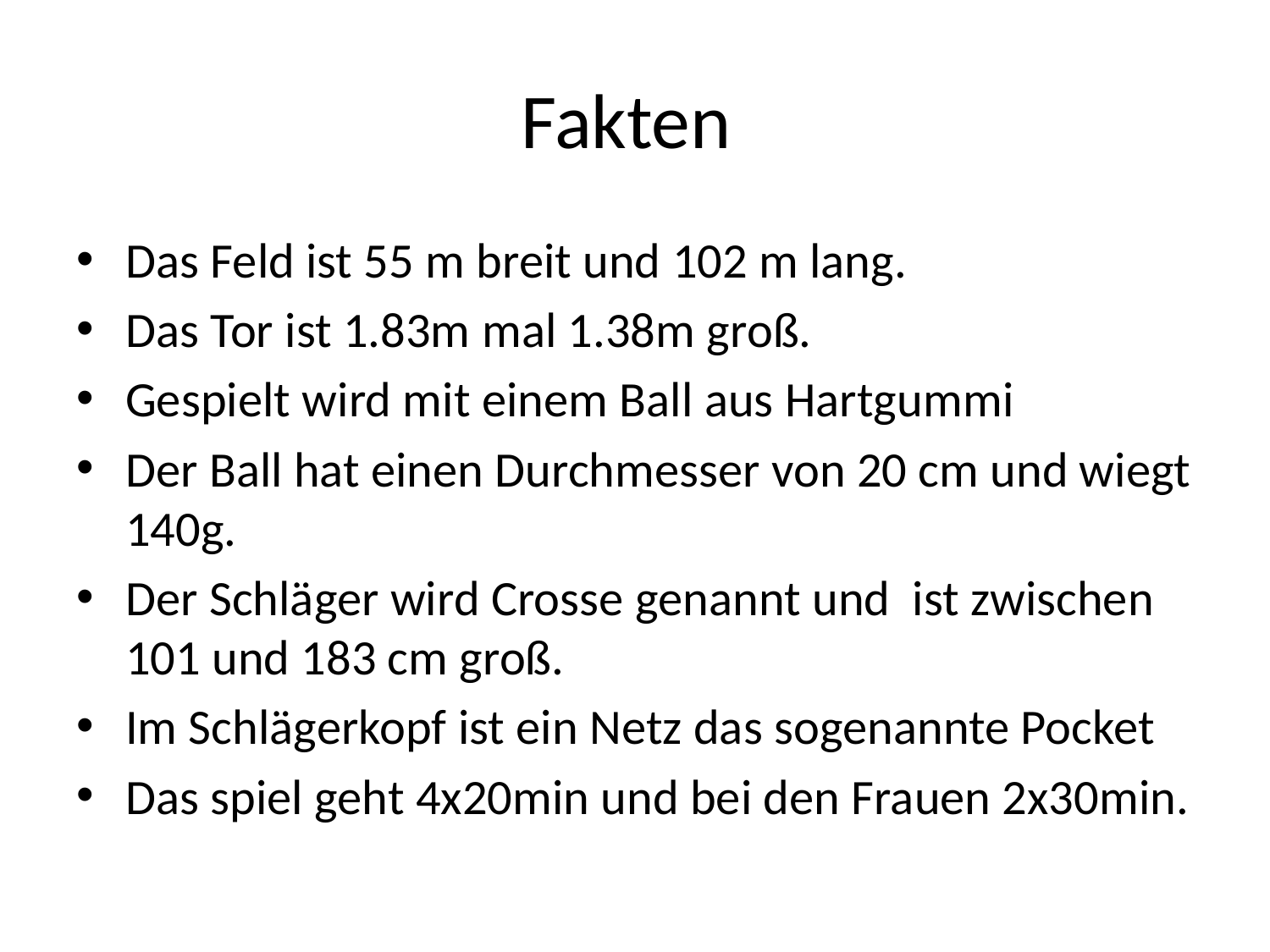

# Fakten
Das Feld ist 55 m breit und 102 m lang.
Das Tor ist 1.83m mal 1.38m groß.
Gespielt wird mit einem Ball aus Hartgummi
Der Ball hat einen Durchmesser von 20 cm und wiegt 140g.
Der Schläger wird Crosse genannt und  ist zwischen 101 und 183 cm groß.
Im Schlägerkopf ist ein Netz das sogenannte Pocket
Das spiel geht 4x20min und bei den Frauen 2x30min.